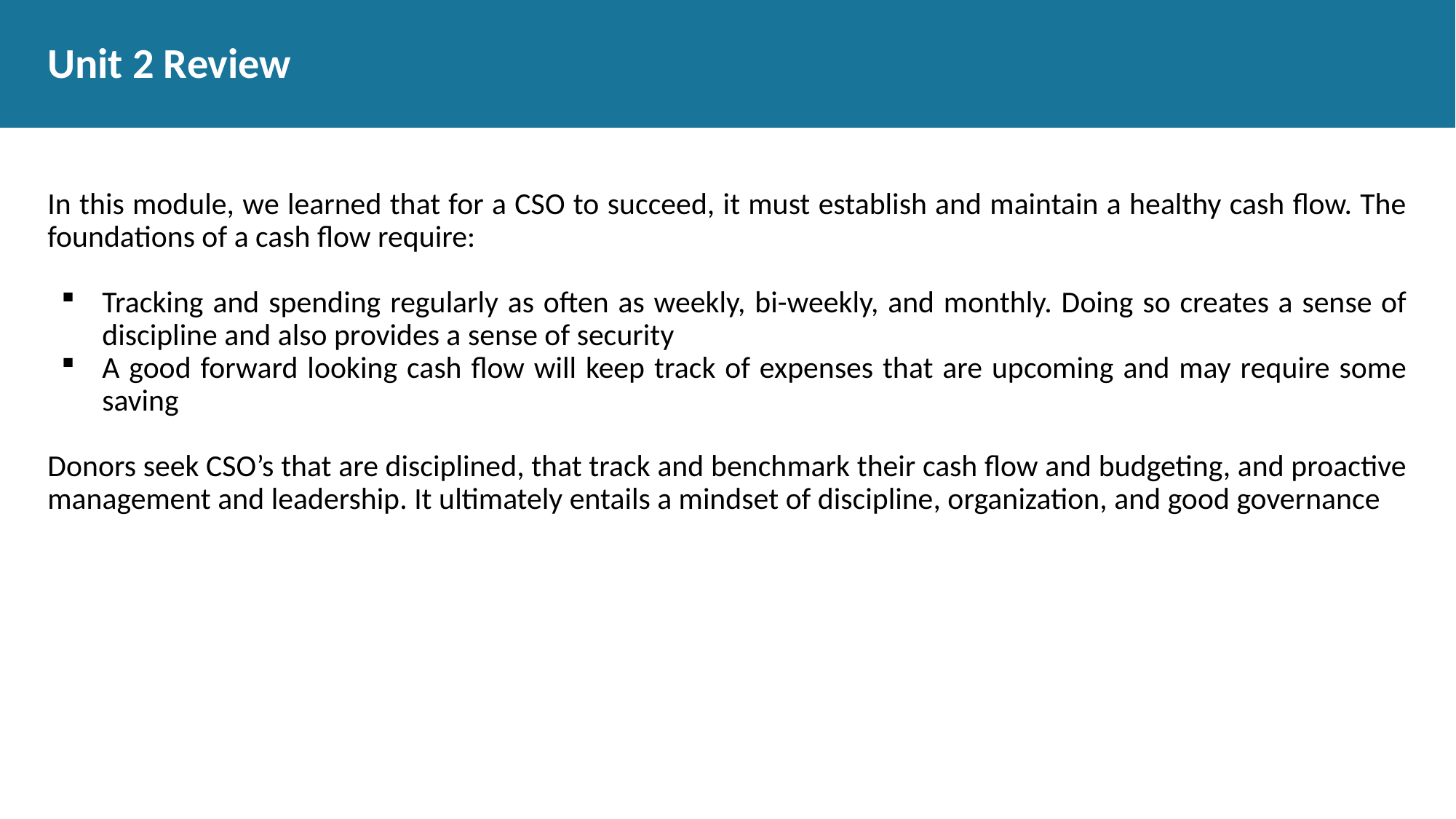

# Unit 2 Review
In this module, we learned that for a CSO to succeed, it must establish and maintain a healthy cash flow. The foundations of a cash flow require:

Tracking and spending regularly as often as weekly, bi-weekly, and monthly. Doing so creates a sense of discipline and also provides a sense of security
A good forward looking cash flow will keep track of expenses that are upcoming and may require some saving

Donors seek CSO’s that are disciplined, that track and benchmark their cash flow and budgeting, and proactive management and leadership. It ultimately entails a mindset of discipline, organization, and good governance